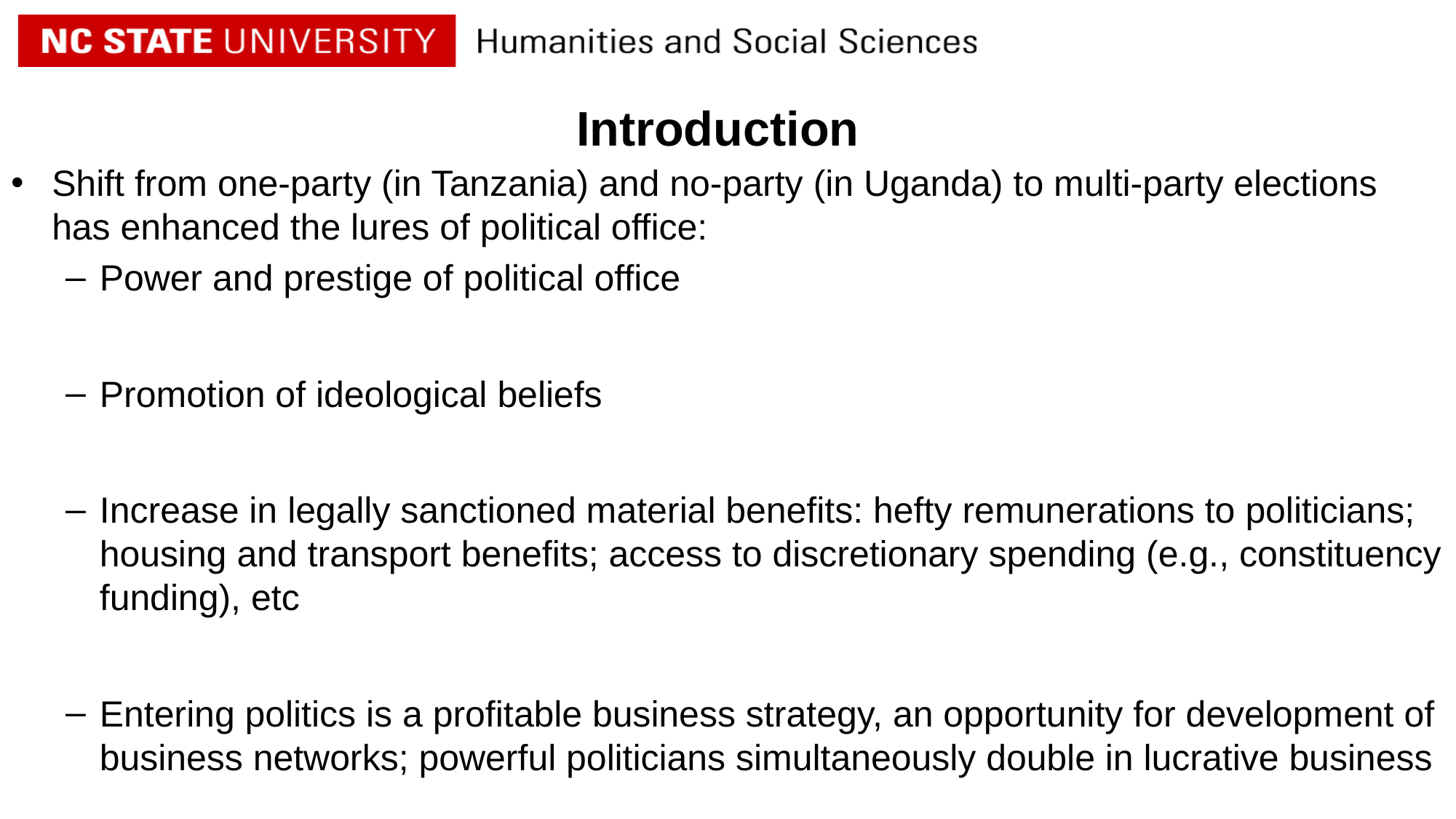

# Introduction
Shift from one-party (in Tanzania) and no-party (in Uganda) to multi-party elections has enhanced the lures of political office:
Power and prestige of political office

Promotion of ideological beliefs

Increase in legally sanctioned material benefits: hefty remunerations to politicians; housing and transport benefits; access to discretionary spending (e.g., constituency funding), etc

Entering politics is a profitable business strategy, an opportunity for development of business networks; powerful politicians simultaneously double in lucrative business